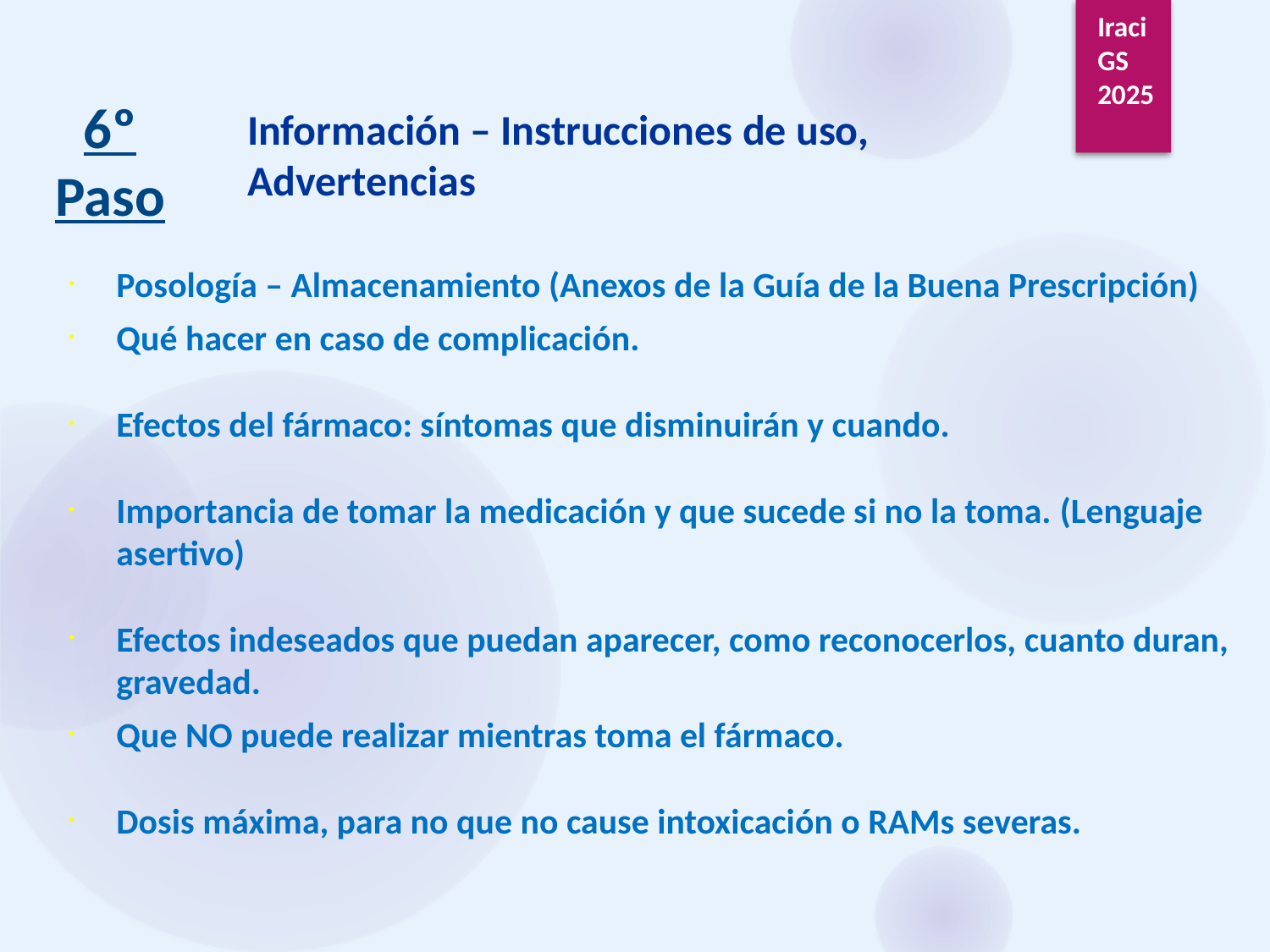

Iraci GS
2025
6º Paso
Información – Instrucciones de uso,  Advertencias
Posología – Almacenamiento (Anexos de la Guía de la Buena Prescripción)
Qué hacer en caso de complicación.

Efectos del fármaco: síntomas que disminuirán y cuando.

Importancia de tomar la medicación y que sucede si no la toma. (Lenguaje asertivo)

Efectos indeseados que puedan aparecer, como reconocerlos, cuanto duran, gravedad.
Que NO puede realizar mientras toma el fármaco.

Dosis máxima, para no que no cause intoxicación o RAMs severas.